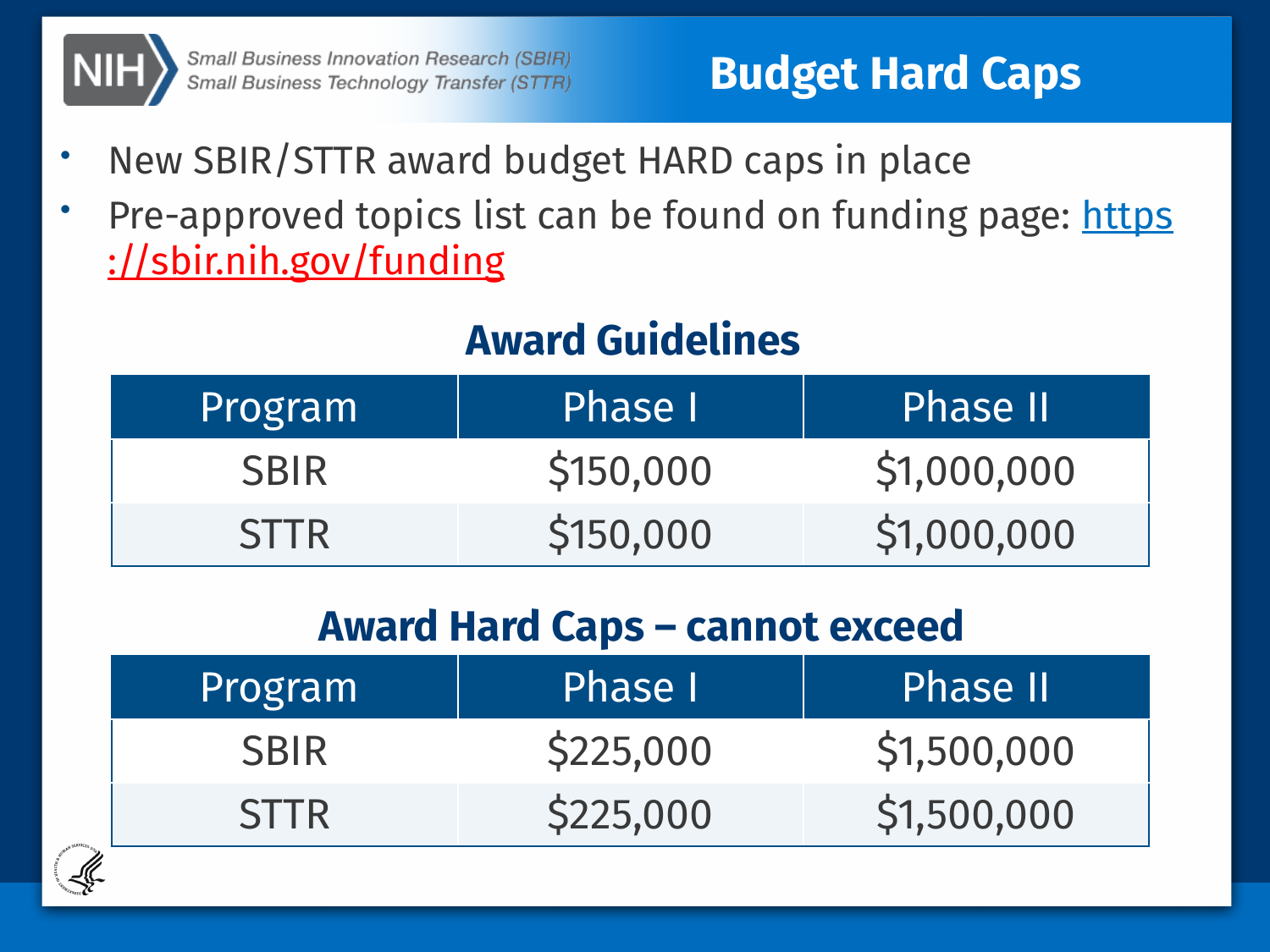

# Budget Hard Caps
New SBIR/STTR award budget HARD caps in place
Pre-approved topics list can be found on funding page: https://sbir.nih.gov/funding

Award Guidelines
| Program | Phase I | Phase II |
| --- | --- | --- |
| SBIR | $150,000 | $1,000,000 |
| STTR | $150,000 | $1,000,000 |
Award Hard Caps – cannot exceed
| Program | Phase I | Phase II |
| --- | --- | --- |
| SBIR | $225,000 | $1,500,000 |
| STTR | $225,000 | $1,500,000 |